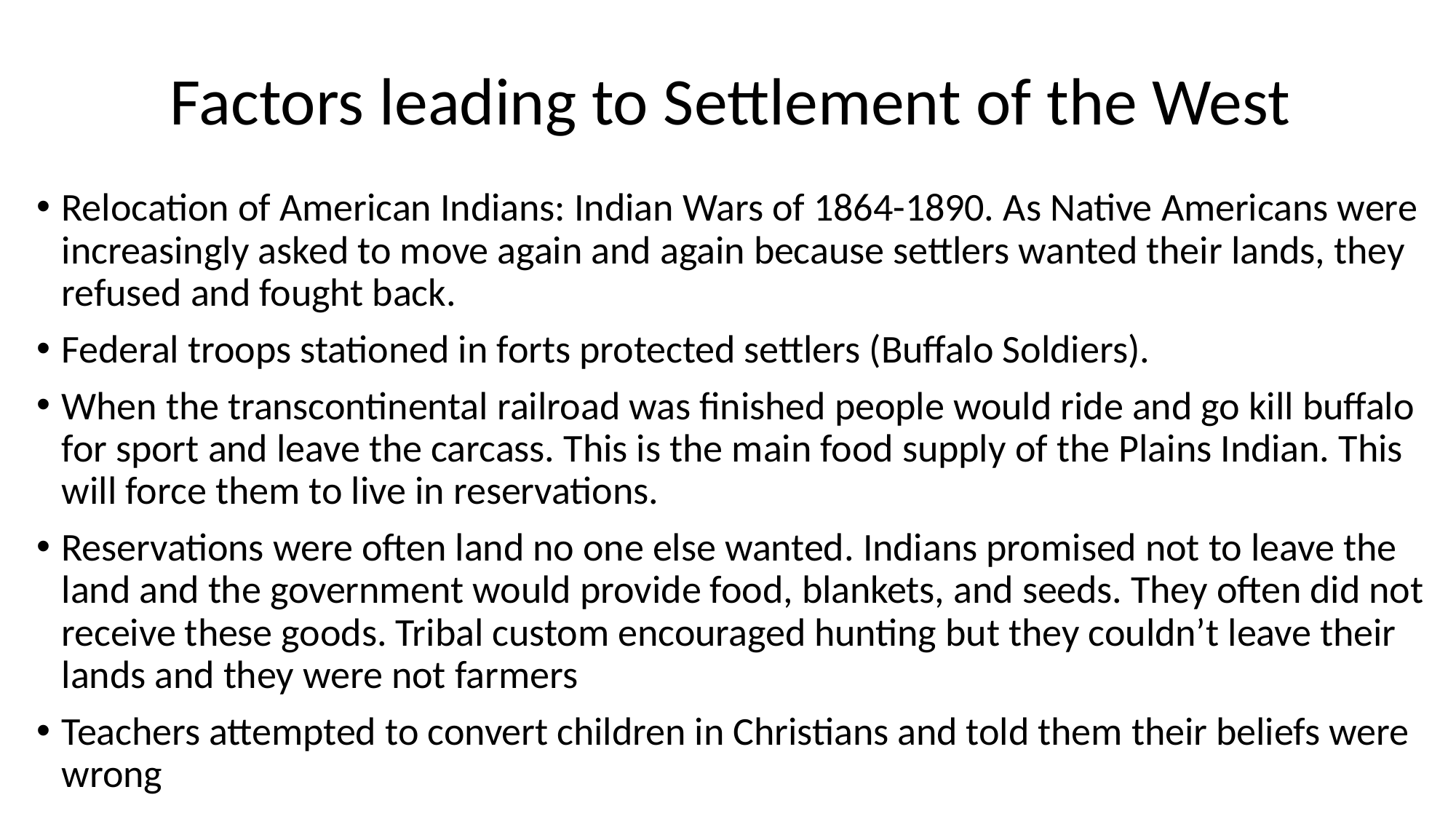

# Factors leading to Settlement of the West
Relocation of American Indians: Indian Wars of 1864-1890. As Native Americans were increasingly asked to move again and again because settlers wanted their lands, they refused and fought back.
Federal troops stationed in forts protected settlers (Buffalo Soldiers).
When the transcontinental railroad was finished people would ride and go kill buffalo for sport and leave the carcass. This is the main food supply of the Plains Indian. This will force them to live in reservations.
Reservations were often land no one else wanted. Indians promised not to leave the land and the government would provide food, blankets, and seeds. They often did not receive these goods. Tribal custom encouraged hunting but they couldn’t leave their lands and they were not farmers
Teachers attempted to convert children in Christians and told them their beliefs were wrong